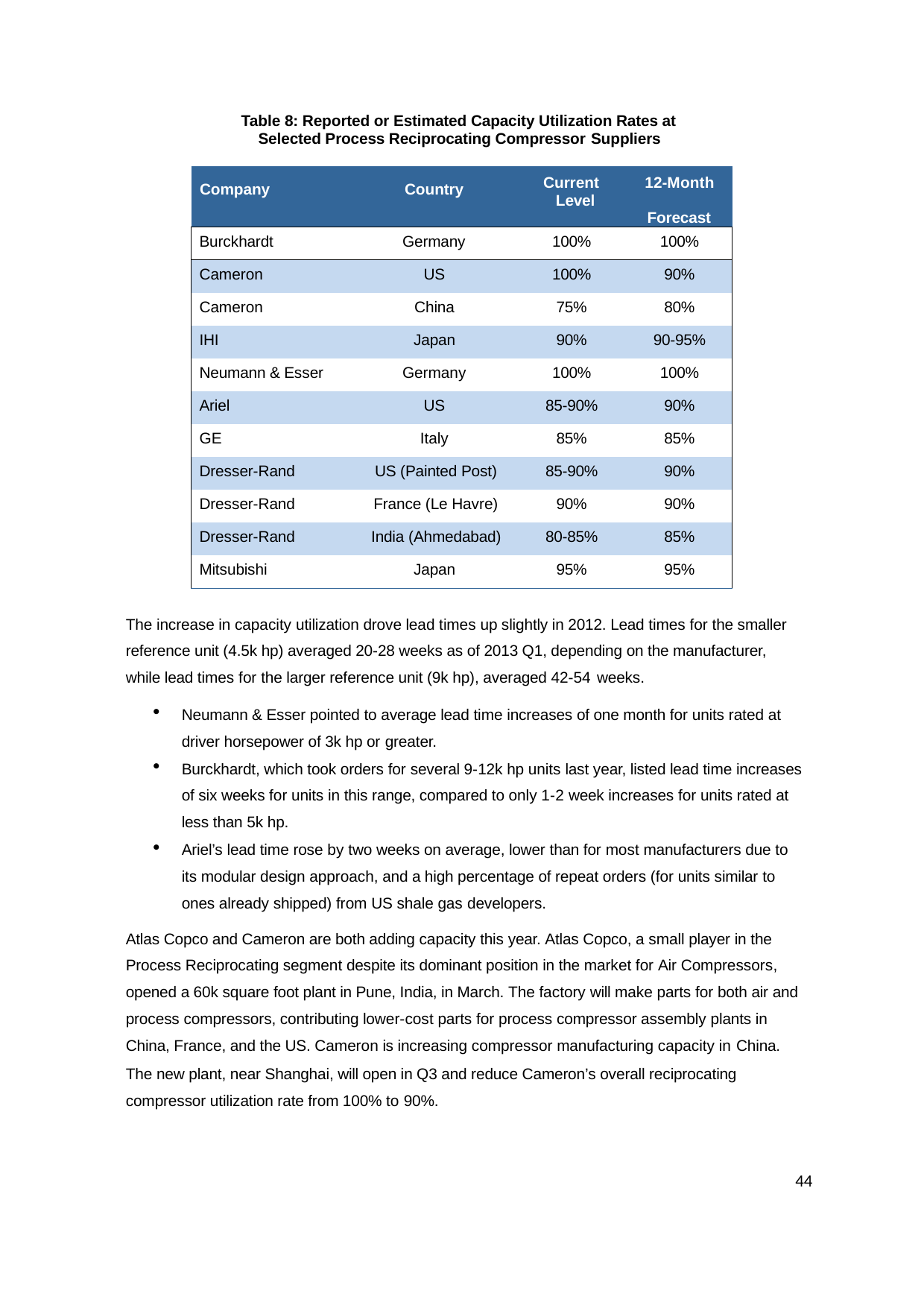

Table 8: Reported or Estimated Capacity Utilization Rates at  Selected Process Reciprocating Compressor Suppliers
| Company | Country | Current Level | 12-Month Forecast |
| --- | --- | --- | --- |
| Burckhardt | Germany | 100% | 100% |
| Cameron | US | 100% | 90% |
| Cameron | China | 75% | 80% |
| IHI | Japan | 90% | 90-95% |
| Neumann & Esser | Germany | 100% | 100% |
| Ariel | US | 85-90% | 90% |
| GE | Italy | 85% | 85% |
| Dresser-Rand | US (Painted Post) | 85-90% | 90% |
| Dresser-Rand | France (Le Havre) | 90% | 90% |
| Dresser-Rand | India (Ahmedabad) | 80-85% | 85% |
| Mitsubishi | Japan | 95% | 95% |
The increase in capacity utilization drove lead times up slightly in 2012. Lead times for the smaller  reference unit (4.5k hp) averaged 20-28 weeks as of 2013 Q1, depending on the manufacturer,  while lead times for the larger reference unit (9k hp), averaged 42-54 weeks.
Neumann & Esser pointed to average lead time increases of one month for units rated at  driver horsepower of 3k hp or greater.
Burckhardt, which took orders for several 9-12k hp units last year, listed lead time increases  of six weeks for units in this range, compared to only 1-2 week increases for units rated at  less than 5k hp.
Ariel’s lead time rose by two weeks on average, lower than for most manufacturers due to  its modular design approach, and a high percentage of repeat orders (for units similar to  ones already shipped) from US shale gas developers.
Atlas Copco and Cameron are both adding capacity this year. Atlas Copco, a small player in the  Process Reciprocating segment despite its dominant position in the market for Air Compressors,  opened a 60k square foot plant in Pune, India, in March. The factory will make parts for both air and  process compressors, contributing lower-cost parts for process compressor assembly plants in  China, France, and the US. Cameron is increasing compressor manufacturing capacity in China.
The new plant, near Shanghai, will open in Q3 and reduce Cameron’s overall reciprocating  compressor utilization rate from 100% to 90%.
44